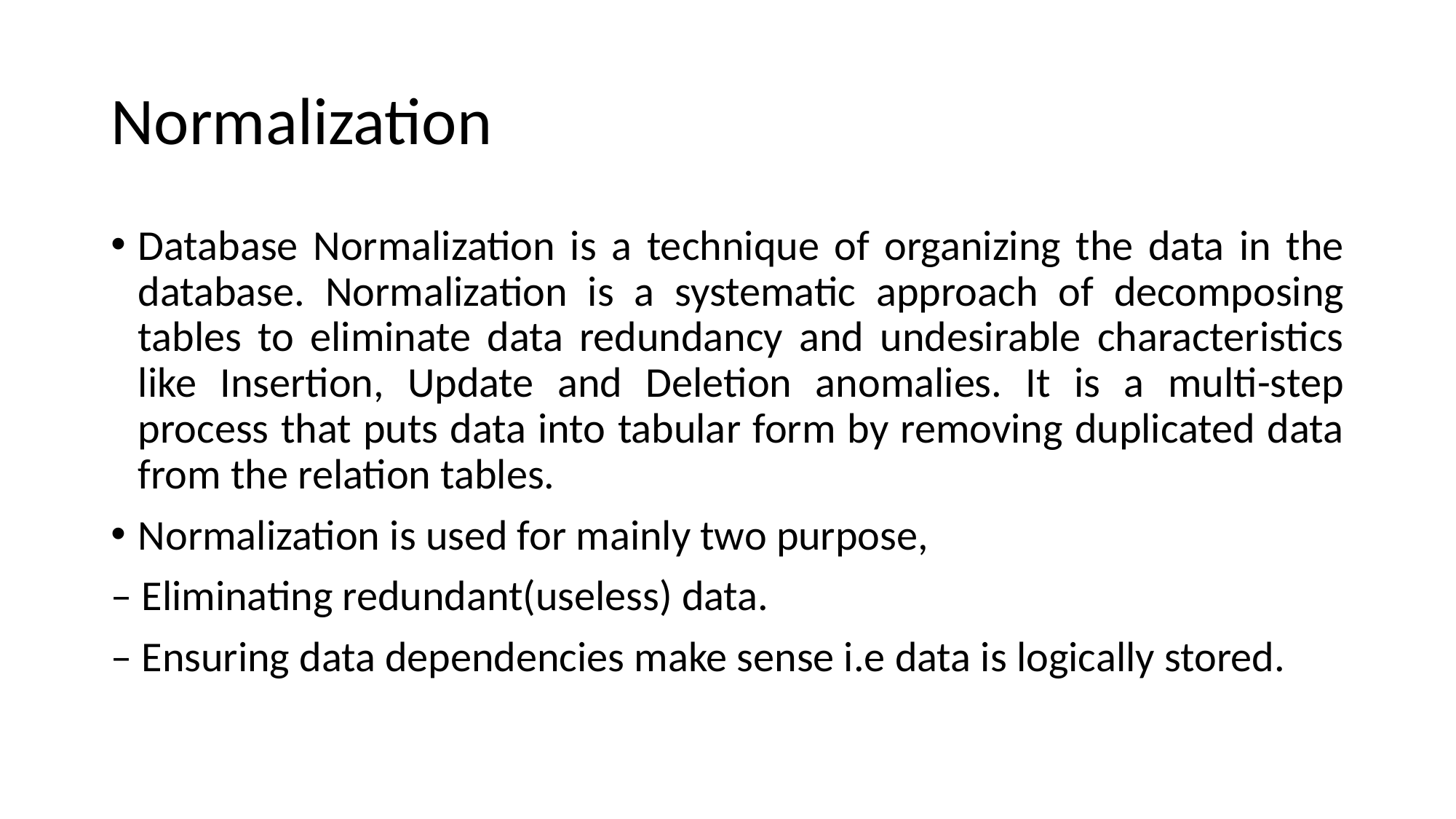

# Normalization
Database Normalization is a technique of organizing the data in the database. Normalization is a systematic approach of decomposing tables to eliminate data redundancy and undesirable characteristics like Insertion, Update and Deletion anomalies. It is a multi-step process that puts data into tabular form by removing duplicated data from the relation tables.
Normalization is used for mainly two purpose,
– Eliminating redundant(useless) data.
– Ensuring data dependencies make sense i.e data is logically stored.